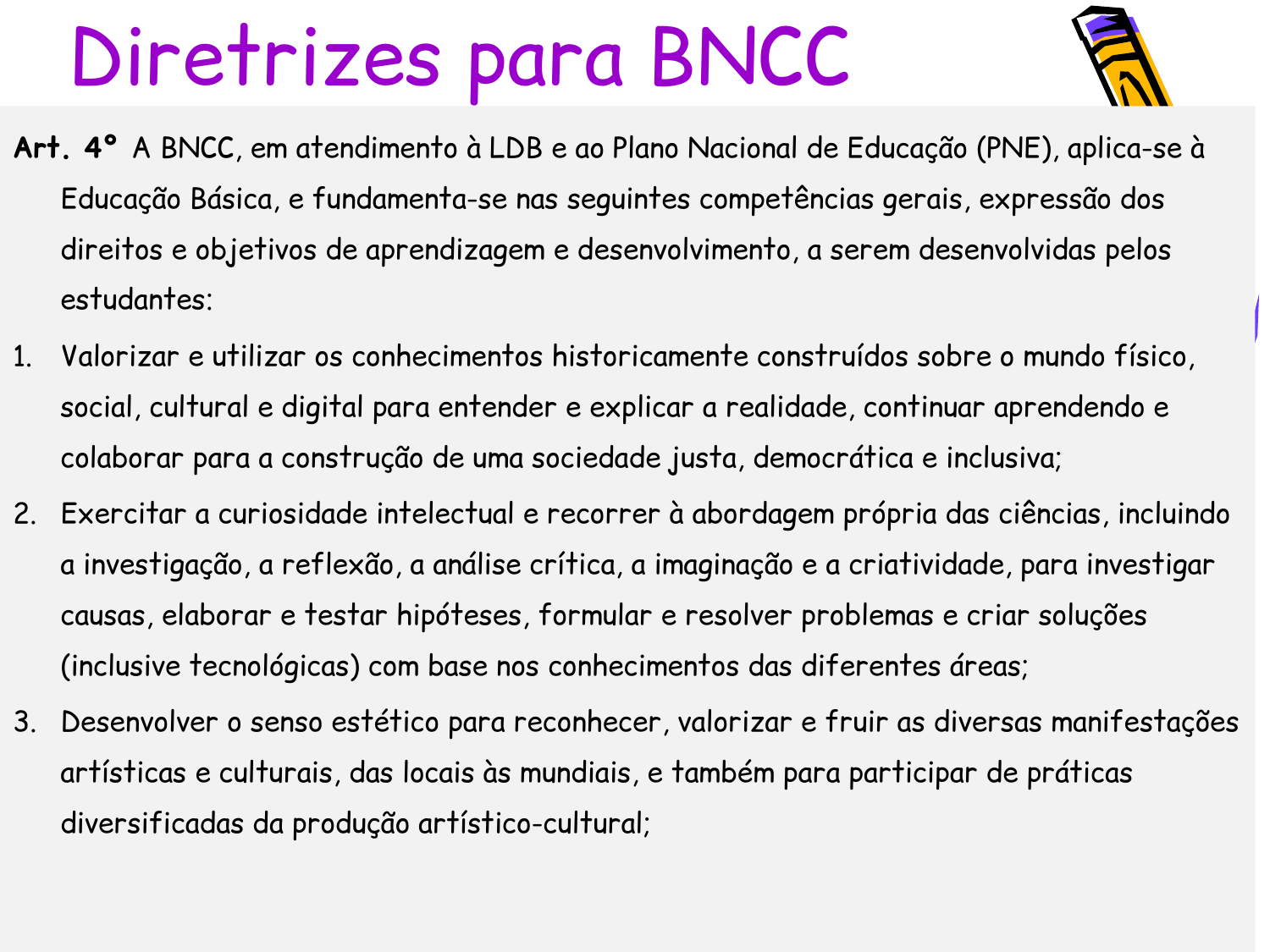

# Diretrizes para BNCC
Art. 4º A BNCC, em atendimento à LDB e ao Plano Nacional de Educação (PNE), aplica-se à Educação Básica, e fundamenta-se nas seguintes competências gerais, expressão dos direitos e objetivos de aprendizagem e desenvolvimento, a serem desenvolvidas pelos estudantes:
Valorizar e utilizar os conhecimentos historicamente construídos sobre o mundo físico, social, cultural e digital para entender e explicar a realidade, continuar aprendendo e colaborar para a construção de uma sociedade justa, democrática e inclusiva;
Exercitar a curiosidade intelectual e recorrer à abordagem própria das ciências, incluindo a investigação, a reflexão, a análise crítica, a imaginação e a criatividade, para investigar causas, elaborar e testar hipóteses, formular e resolver problemas e criar soluções (inclusive tecnológicas) com base nos conhecimentos das diferentes áreas;
Desenvolver o senso estético para reconhecer, valorizar e fruir as diversas manifestações artísticas e culturais, das locais às mundiais, e também para participar de práticas diversificadas da produção artístico-cultural;